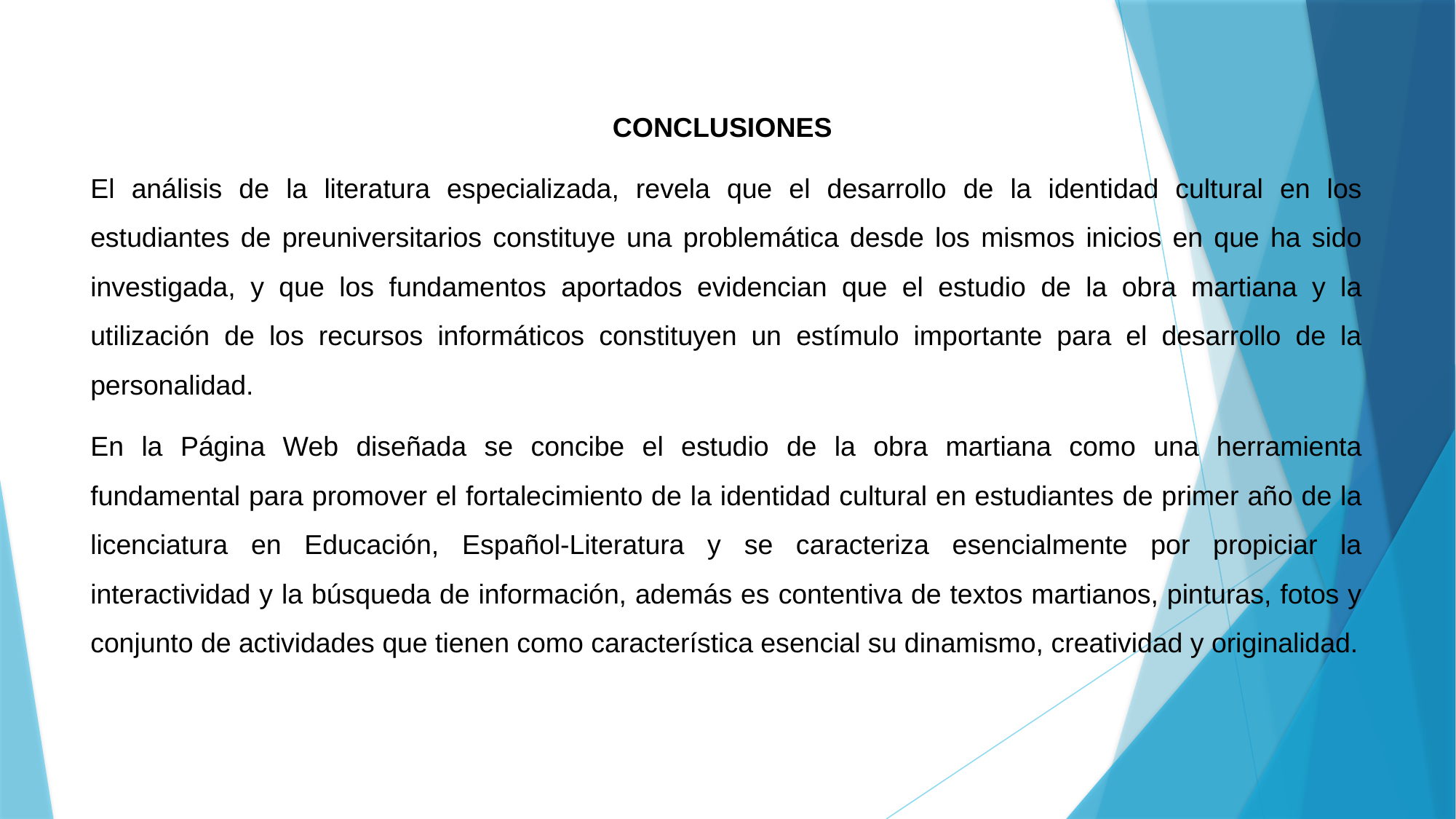

CONCLUSIONES
El análisis de la literatura especializada, revela que el desarrollo de la identidad cultural en los estudiantes de preuniversitarios constituye una problemática desde los mismos inicios en que ha sido investigada, y que los fundamentos aportados evidencian que el estudio de la obra martiana y la utilización de los recursos informáticos constituyen un estímulo importante para el desarrollo de la personalidad.
En la Página Web diseñada se concibe el estudio de la obra martiana como una herramienta fundamental para promover el fortalecimiento de la identidad cultural en estudiantes de primer año de la licenciatura en Educación, Español-Literatura y se caracteriza esencialmente por propiciar la interactividad y la búsqueda de información, además es contentiva de textos martianos, pinturas, fotos y conjunto de actividades que tienen como característica esencial su dinamismo, creatividad y originalidad.